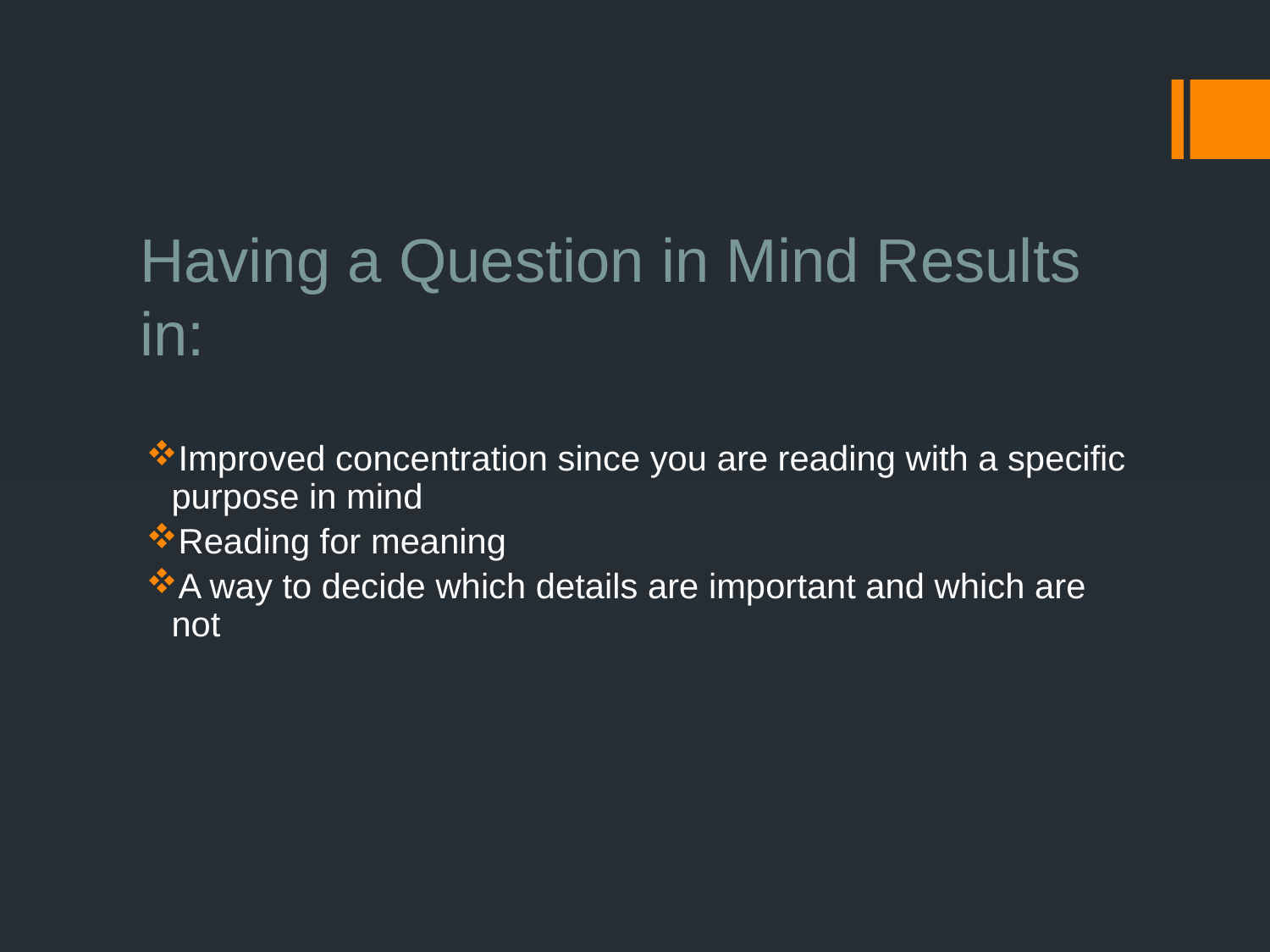

# Having a Question in Mind Results in:

Improved concentration since you are reading with a specific purpose in mind
Reading for meaning
A way to decide which details are important and which are not